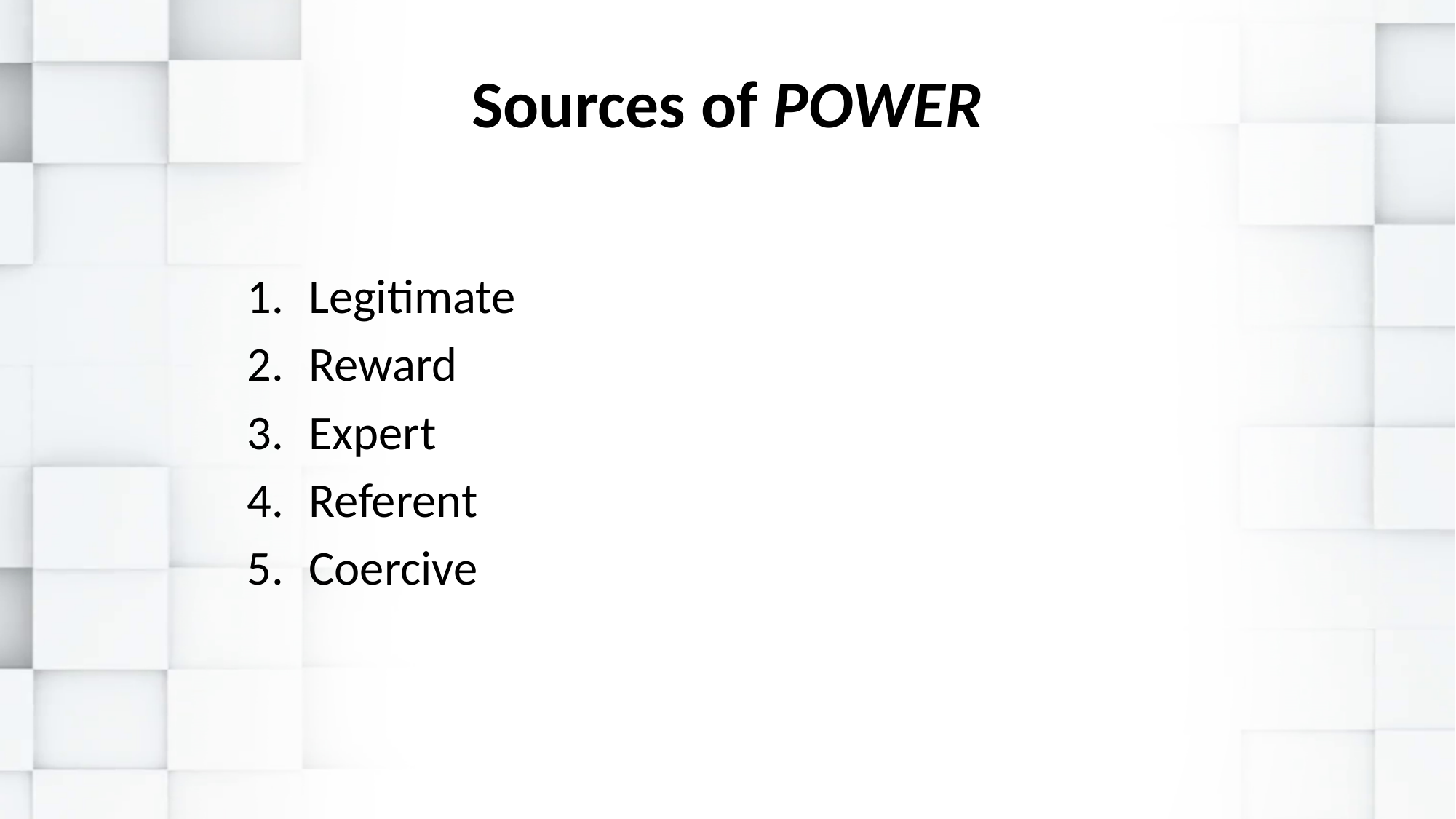

# Sources of POWER

Legitimate
Reward
Expert
Referent
Coercive